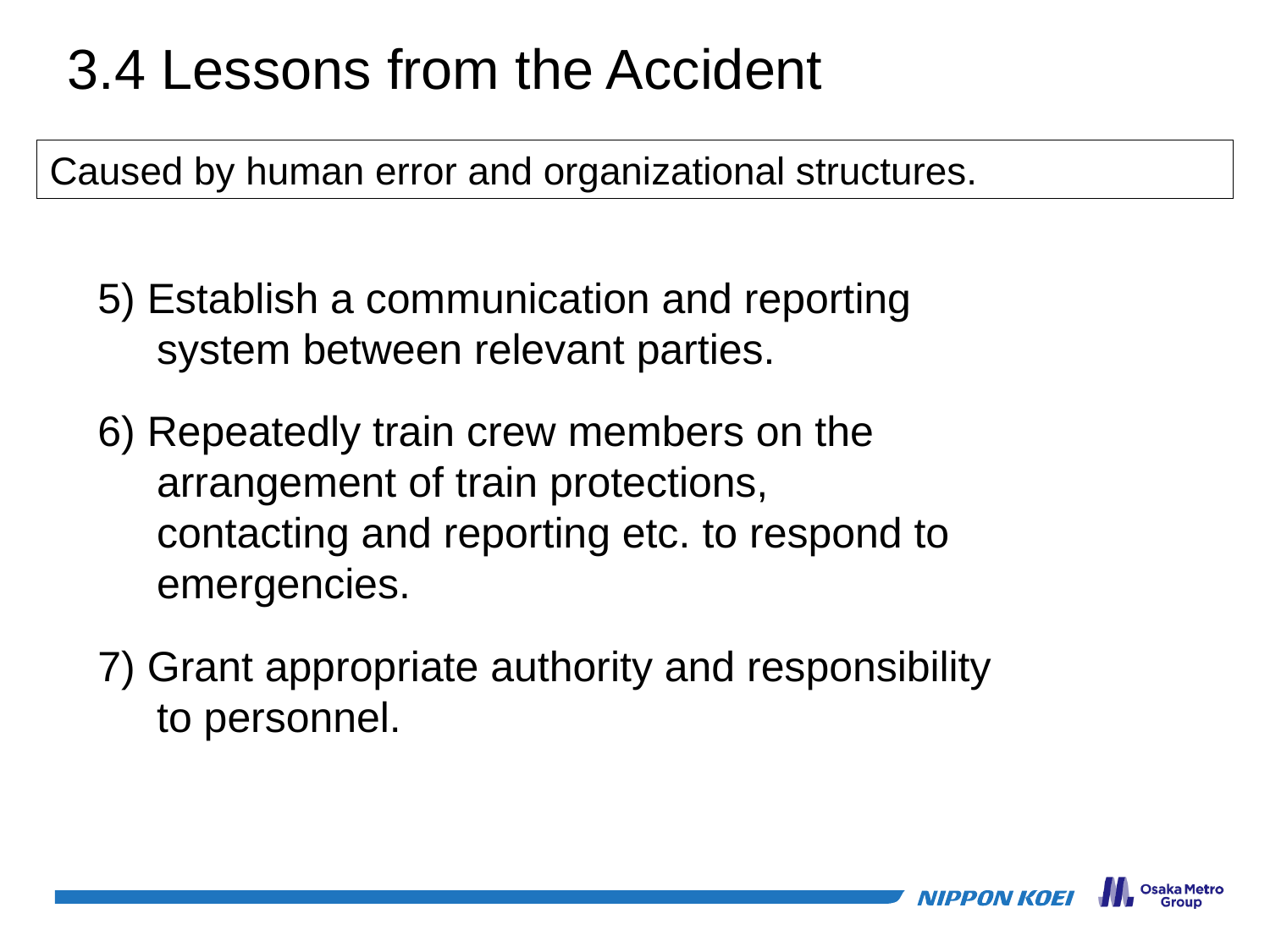

3.4 Lessons from the Accident
Caused by human error and organizational structures.
5) Establish a communication and reporting
     system between relevant parties.
6) Repeatedly train crew members on the
     arrangement of train protections,
     contacting and reporting etc. to respond to
     emergencies.
7) Grant appropriate authority and responsibility
     to personnel.